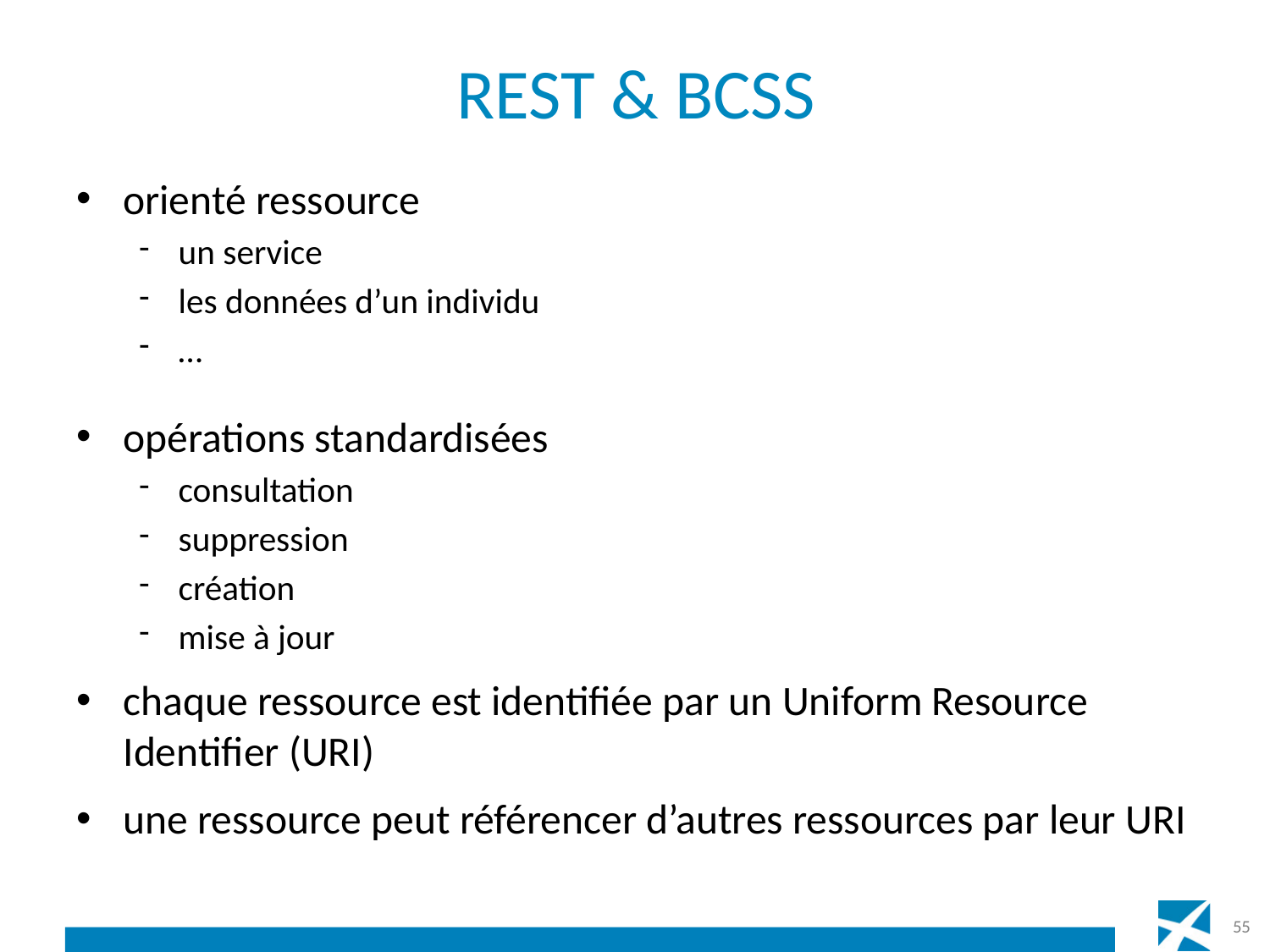

# REST & BCSS
orienté ressource
un service
les données d’un individu
…

opérations standardisées
consultation
suppression
création
mise à jour

chaque ressource est identifiée par un Uniform Resource Identifier (URI)

une ressource peut référencer d’autres ressources par leur URI

55